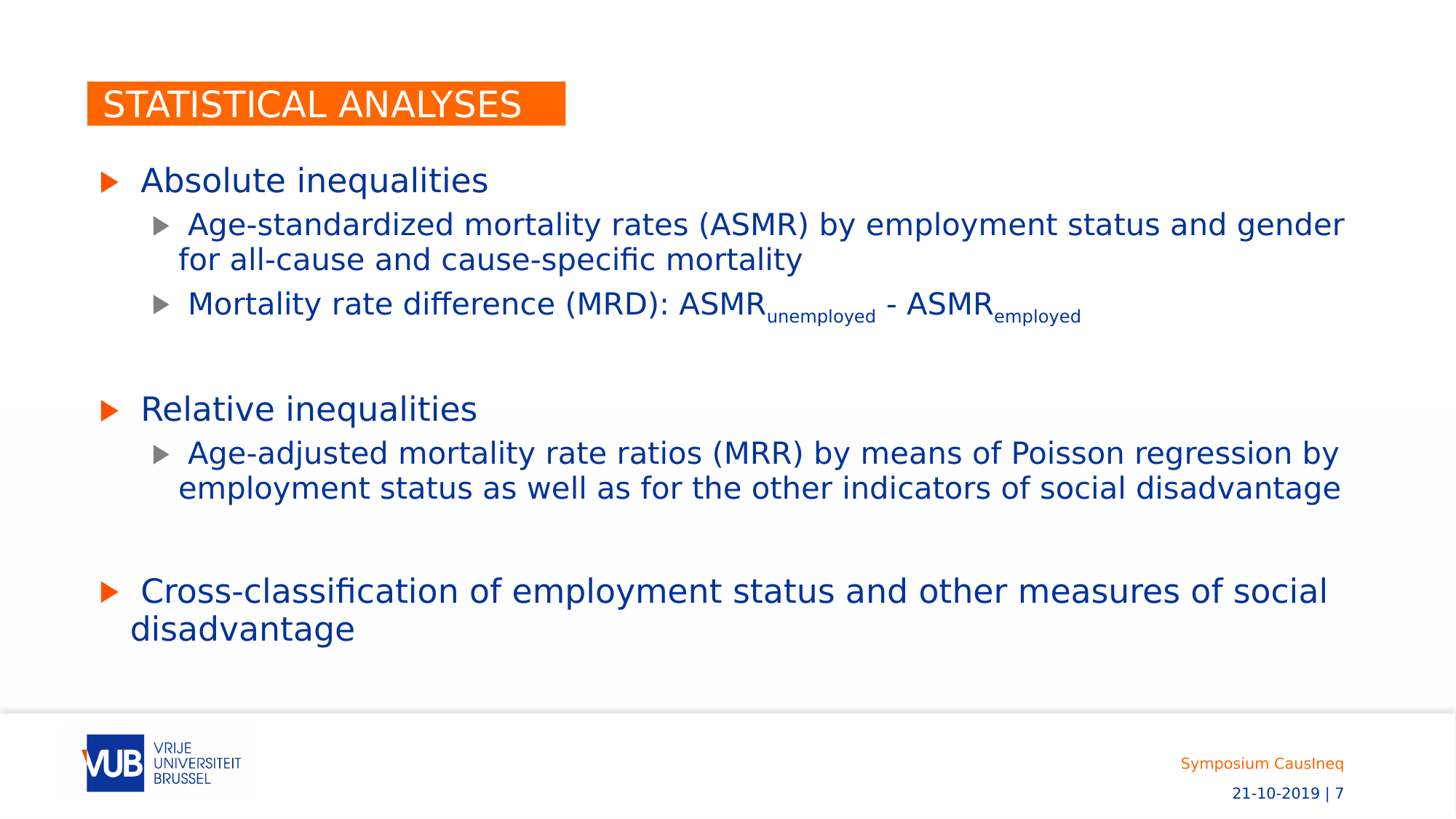

# Statistical analyses
 Absolute inequalities
 Age-standardized mortality rates (ASMR) by employment status and gender for all-cause and cause-specific mortality
 Mortality rate difference (MRD): ASMRunemployed - ASMRemployed

 Relative inequalities
 Age-adjusted mortality rate ratios (MRR) by means of Poisson regression by employment status as well as for the other indicators of social disadvantage

 Cross-classification of employment status and other measures of social disadvantage

Symposium CausIneq
 21-10-2019 | 7